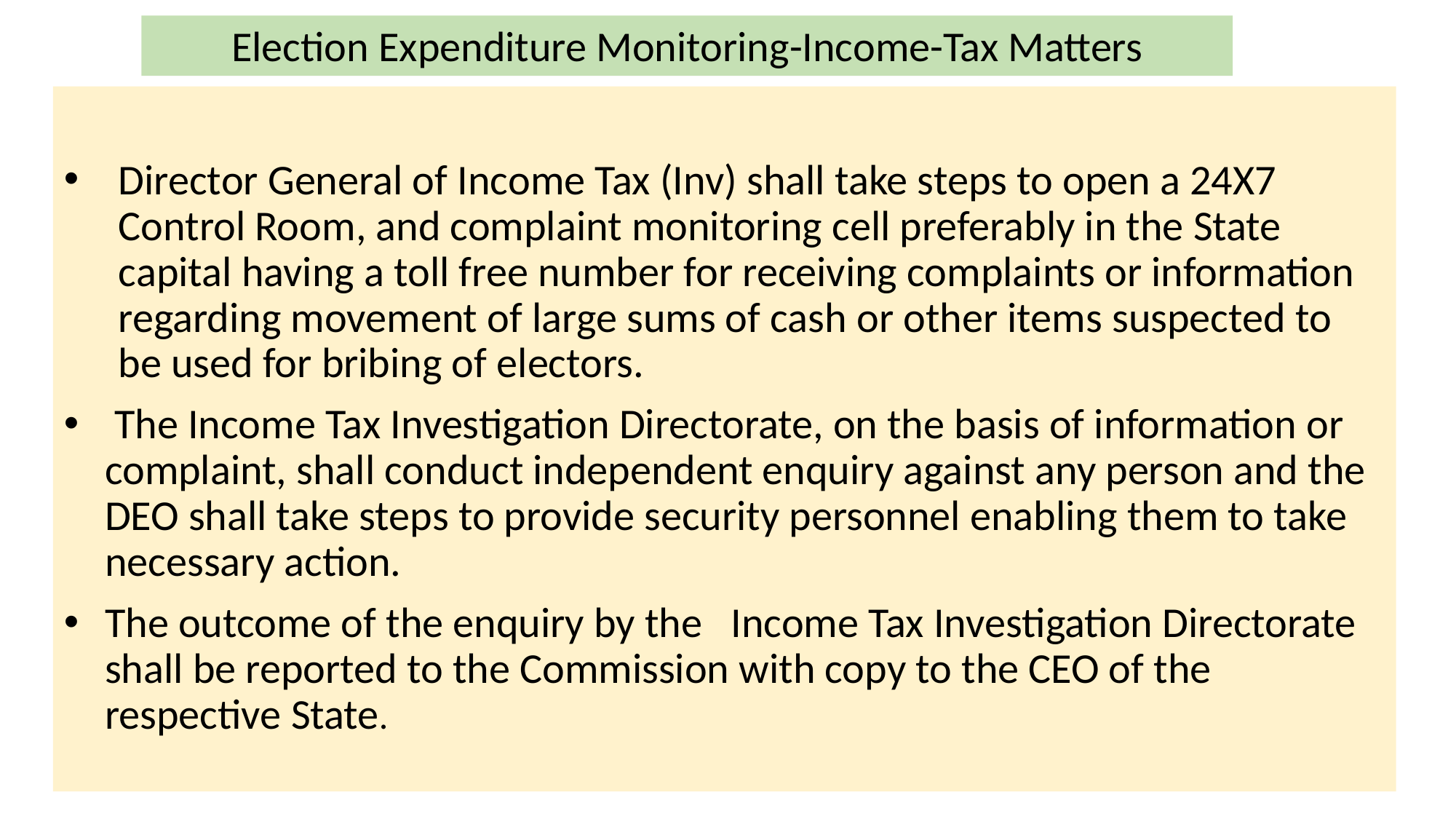

# Election Expenditure Monitoring-Income-Tax Matters

Director General of Income Tax (Inv) shall take steps to open a 24X7 Control Room, and complaint monitoring cell preferably in the State capital having a toll free number for receiving complaints or information regarding movement of large sums of cash or other items suspected to be used for bribing of electors.
 The Income Tax Investigation Directorate, on the basis of information or complaint, shall conduct independent enquiry against any person and the DEO shall take steps to provide security personnel enabling them to take necessary action.
The outcome of the enquiry by the   Income Tax Investigation Directorate shall be reported to the Commission with copy to the CEO of the respective State.